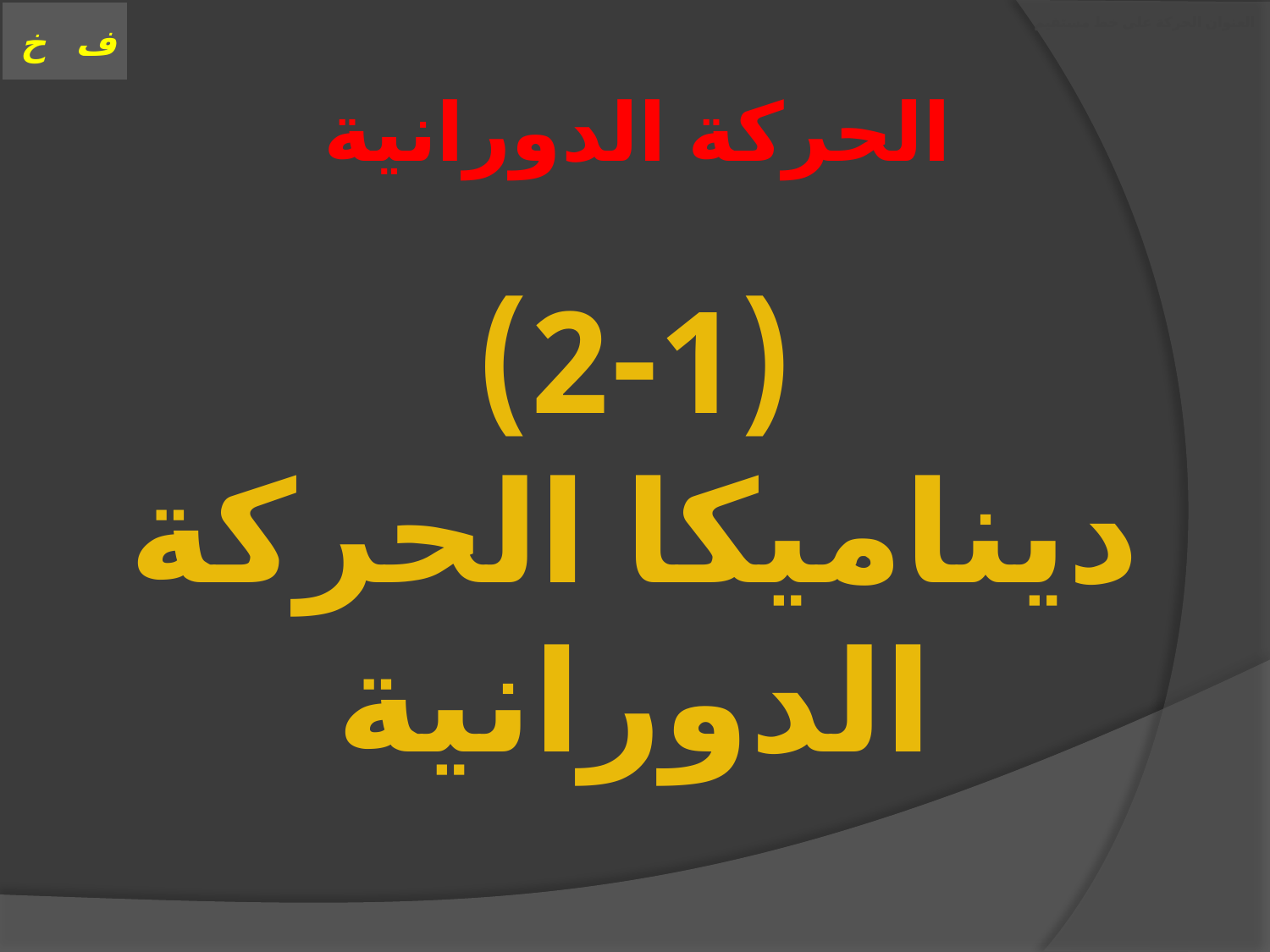

# العنوان الحركة على خط مستقيم
الحركة الدورانية
(2-1)
ديناميكا الحركة الدورانية